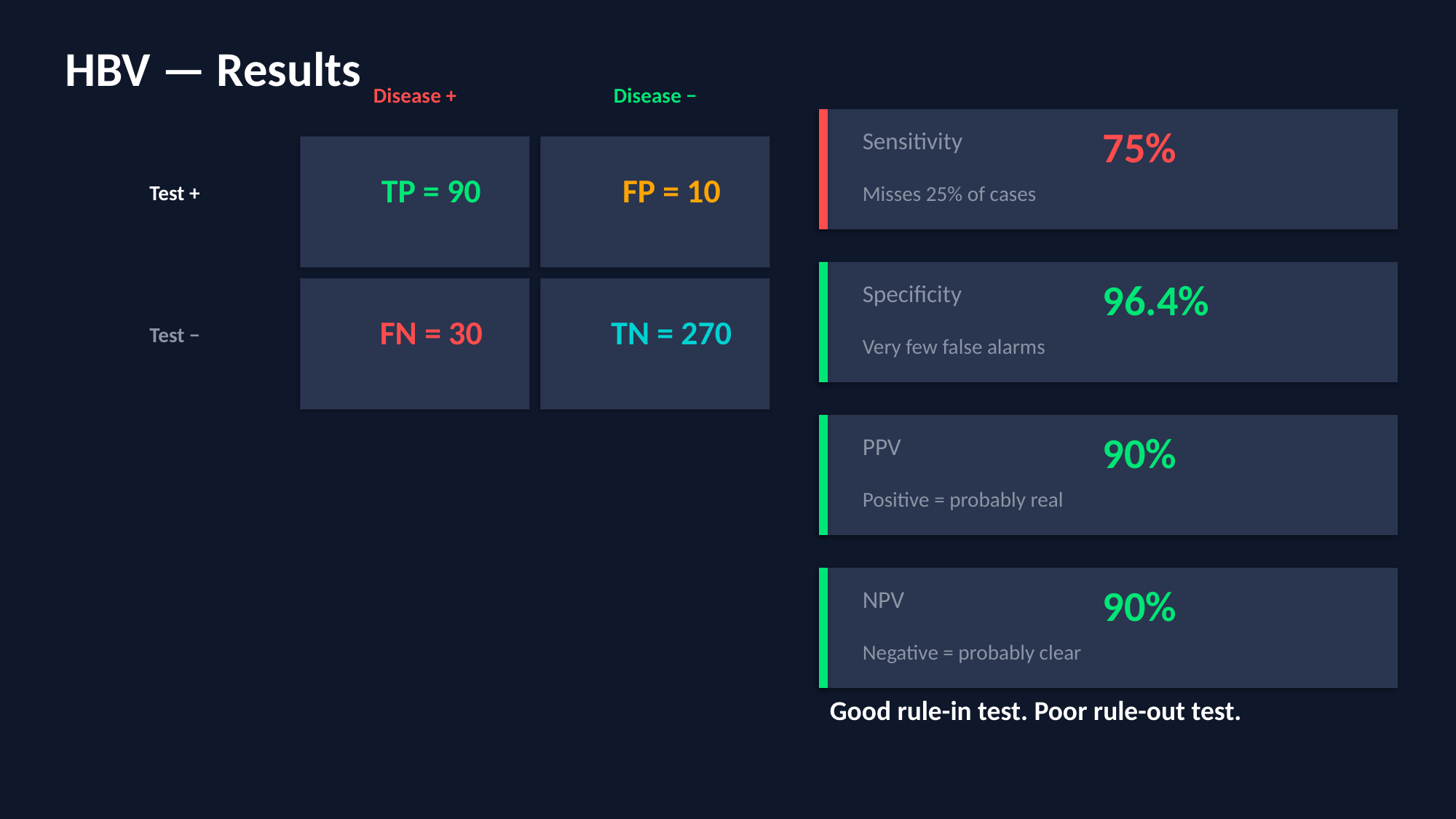

HBV — Results
Disease +
Disease −

75%
Sensitivity

TP = 90
FP = 10
Test +
Misses 25% of cases

96.4%
Specificity

FN = 30
TN = 270
Test −
Very few false alarms

90%
PPV
Positive = probably real

90%
NPV
Negative = probably clear
Good rule-in test. Poor rule-out test.